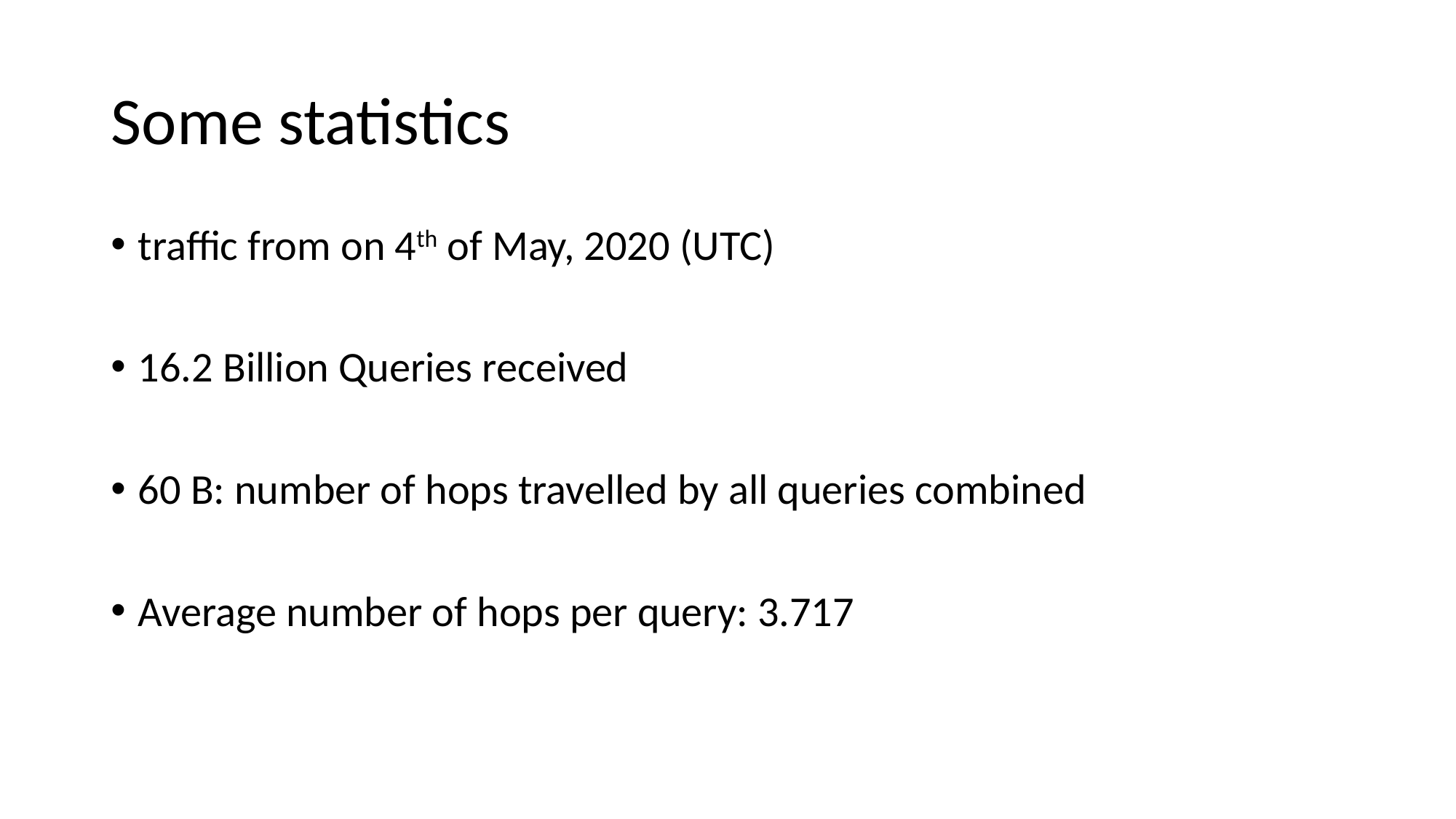

# Some statistics
traffic from on 4th of May, 2020 (UTC)

16.2 Billion Queries received

60 B: number of hops travelled by all queries combined

Average number of hops per query: 3.717